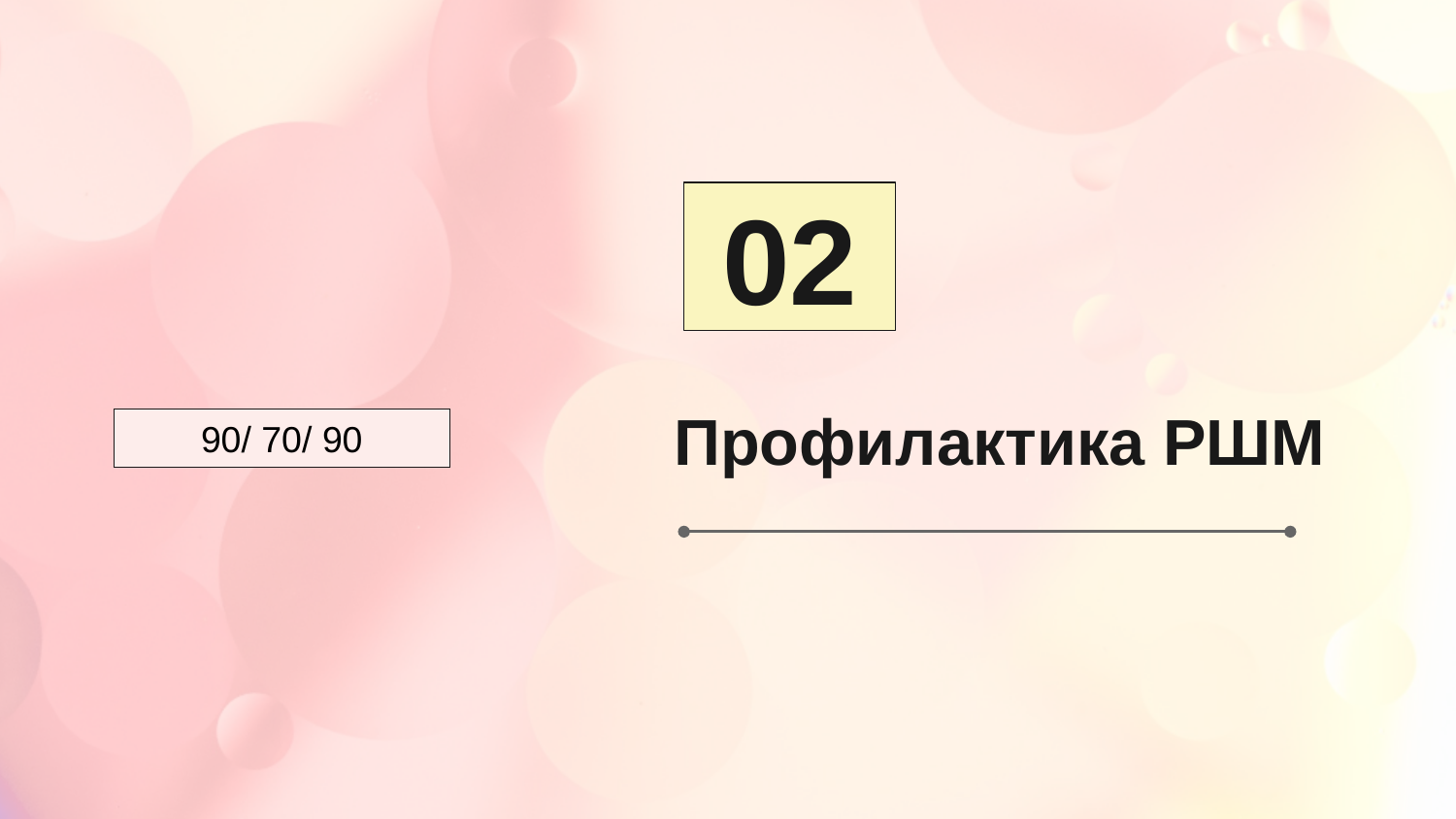

02
# Профилактика РШМ
90/ 70/ 90